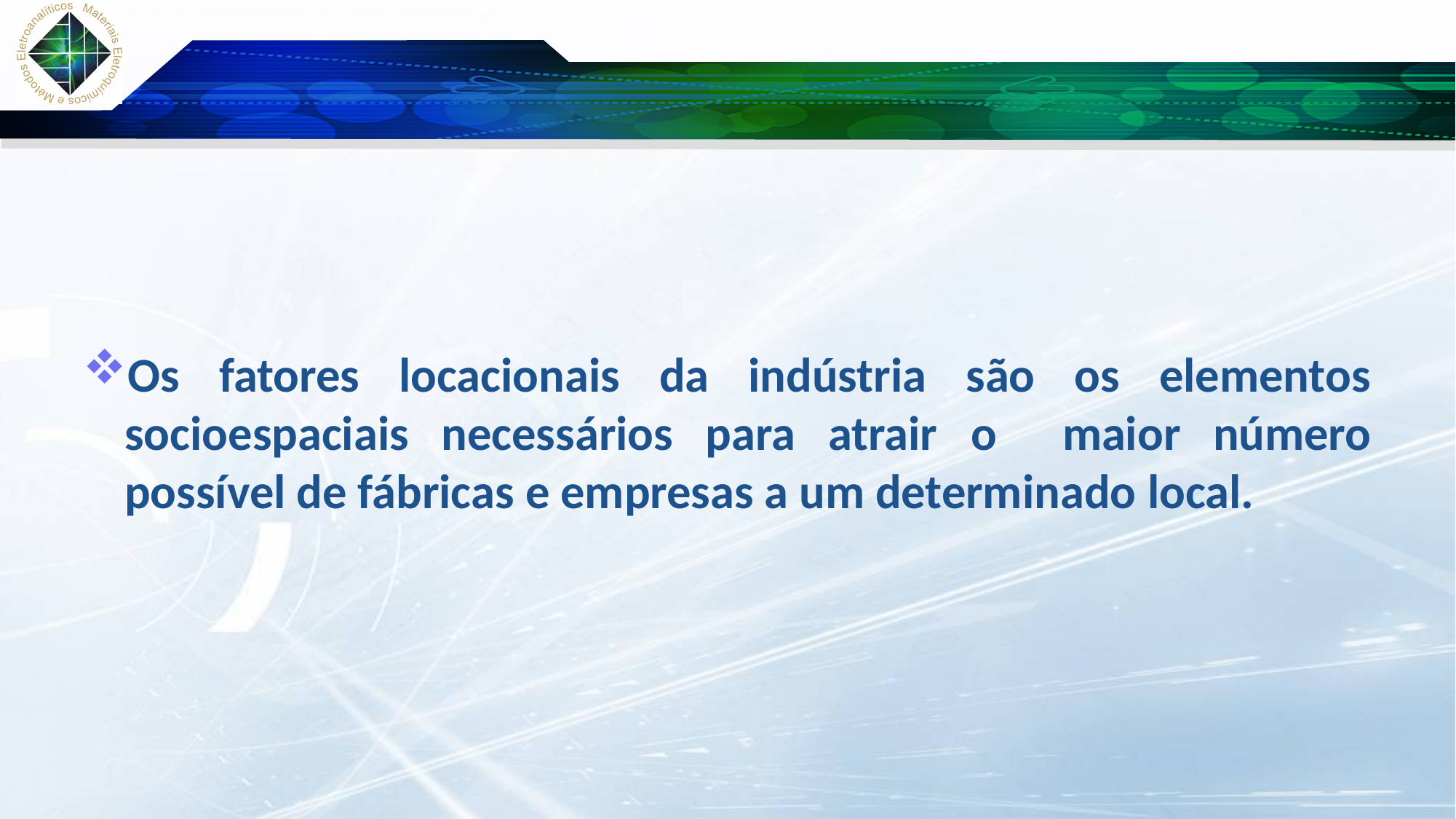

#
Os fatores locacionais da indústria são os elementos socioespaciais necessários para atrair o  maior número possível de fábricas e empresas a um determinado local.